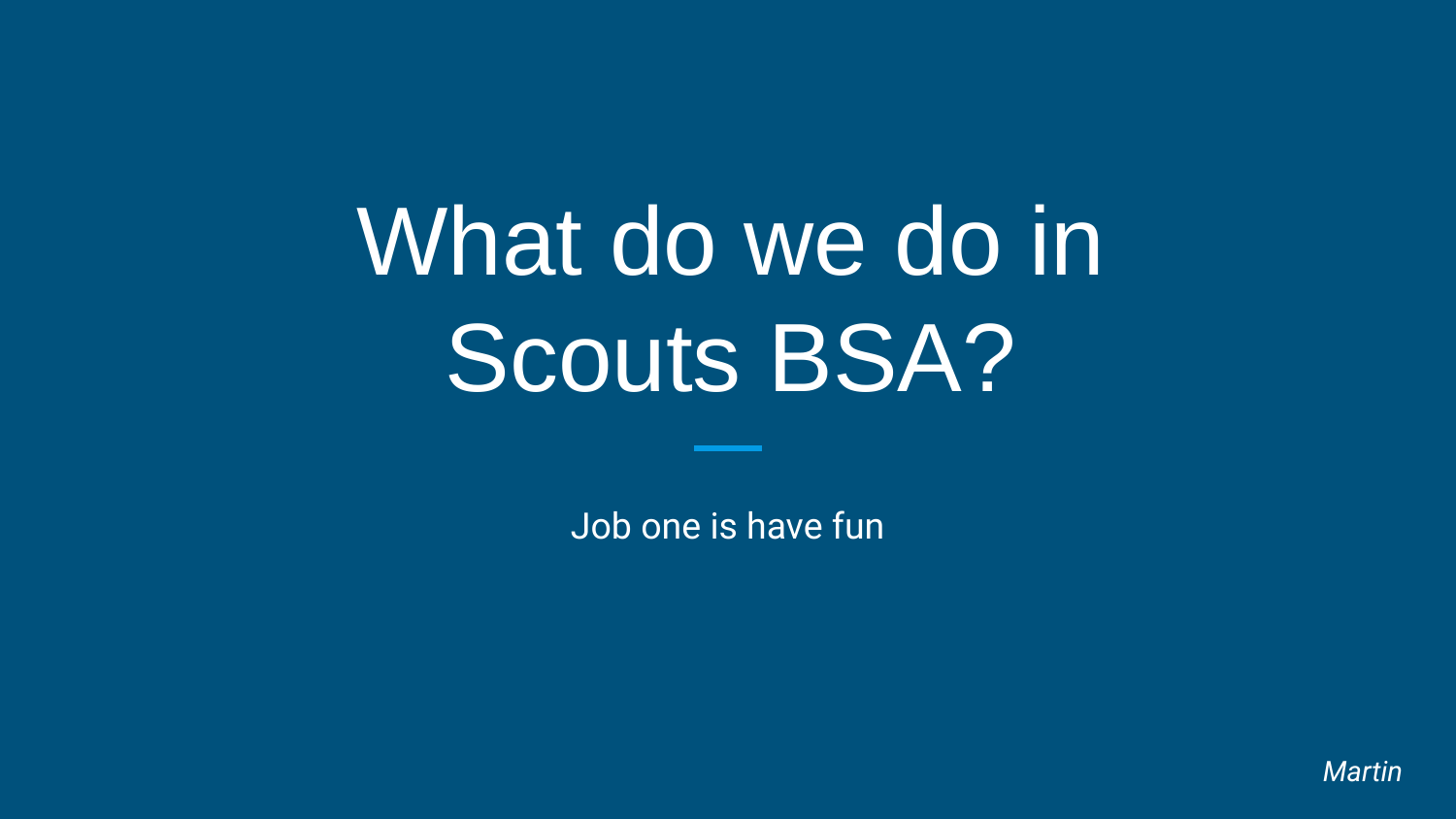

# What do we do in
Scouts BSA?
Job one is have fun
Martin